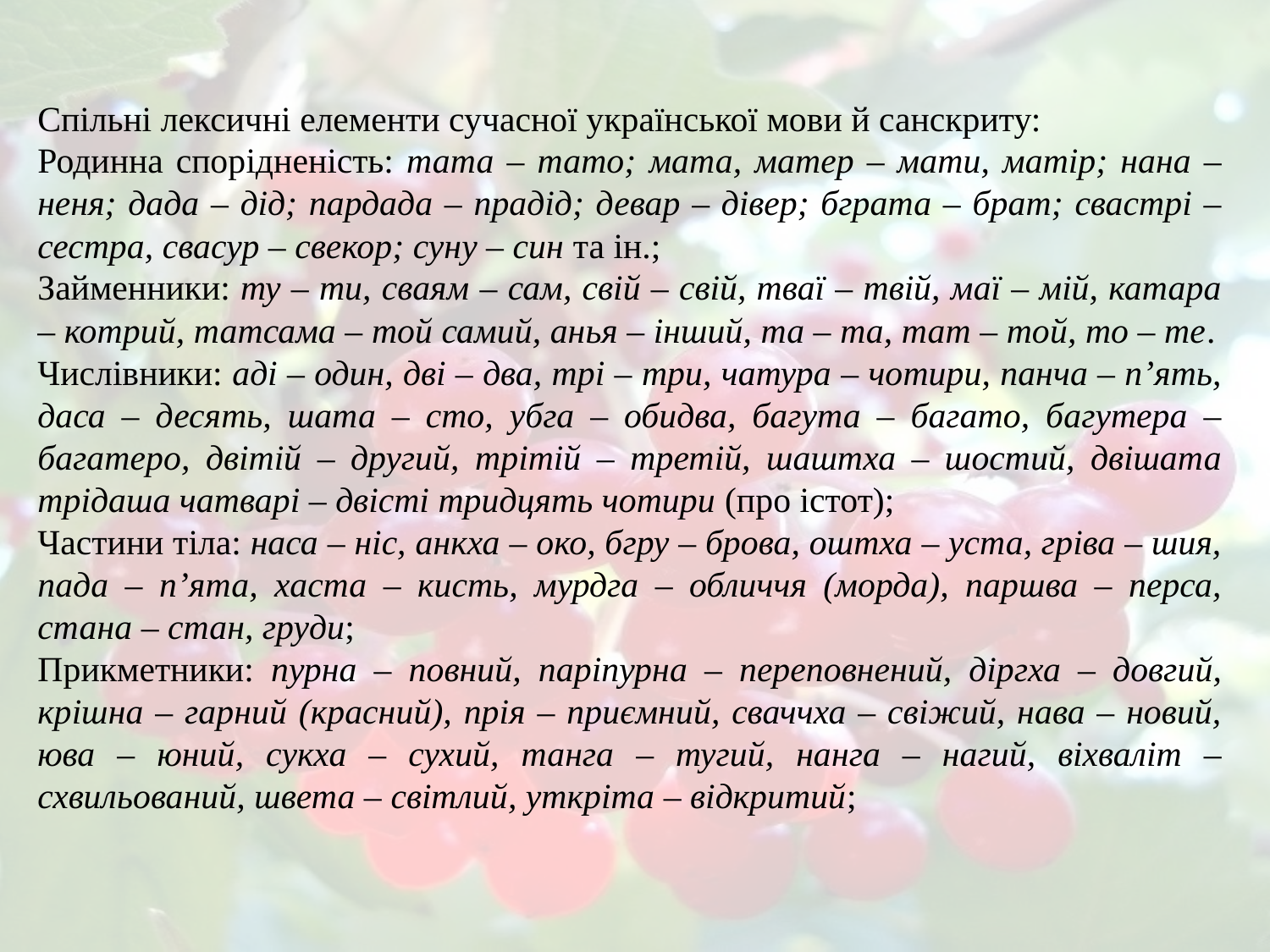

Спільні лексичні елементи сучасної української мови й санскриту:
Родинна спорідненість: тата – тато; мата, матер – мати, матір; нана – неня; дада – дід; пардада – прадід; девар – дівер; бграта – брат; свастрі – сестра, свасур – свекор; суну – син та ін.;
Займенники: ту – ти, сваям – сам, свій – свій, тваї – твій, маї – мій, катара – котрий, татсама – той самий, анья – інший, та – та, тат – той, то – те.
Числівники: аді – один, дві – два, трі – три, чатура – чотири, панча – п’ять, даса – десять, шата – сто, убга – обидва, багута – багато, багутера – багатеро, двітій – другий, трітій – третій, шаштха – шостий, двішата трідаша чатварі – двісті тридцять чотири (про істот);
Частини тіла: наса – ніс, анкха – око, бгру – брова, оштха – уста, гріва – шия, пада – п’ята, хаста – кисть, мурдга – обличчя (морда), паршва – перса, стана – стан, груди;
Прикметники: пурна – повний, паріпурна – переповнений, діргха – довгий, крішна – гарний (красний), прія – приємний, сваччха – свіжий, нава – новий, юва – юний, сукха – сухий, танга – тугий, нанга – нагий, віхваліт – схвильований, швета – світлий, уткріта – відкритий;